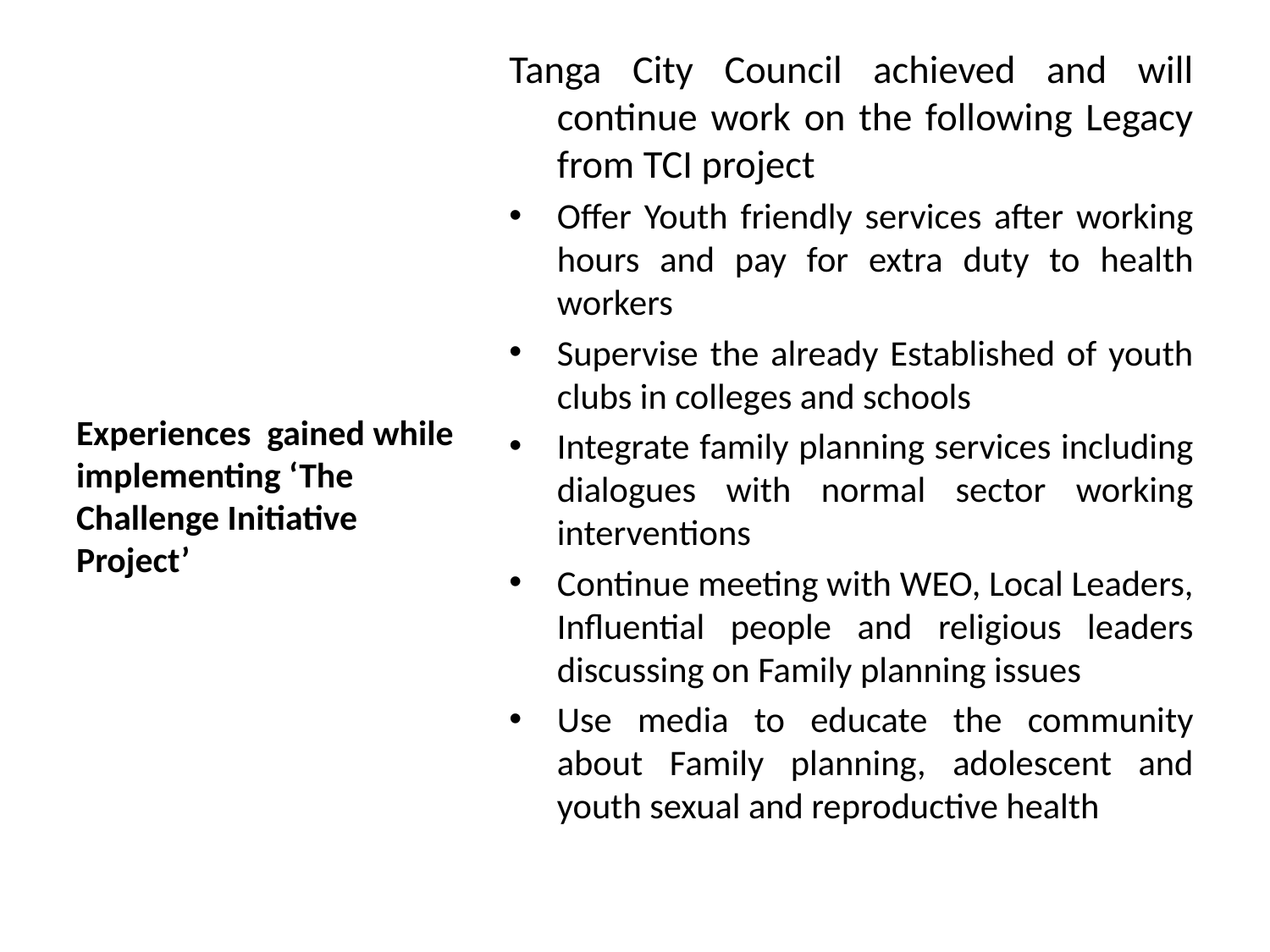

Tanga City Council achieved and will continue work on the following Legacy from TCI project
Offer Youth friendly services after working hours and pay for extra duty to health workers
Supervise the already Established of youth clubs in colleges and schools
Integrate family planning services including dialogues with normal sector working interventions
Continue meeting with WEO, Local Leaders, Influential people and religious leaders discussing on Family planning issues
Use media to educate the community about Family planning, adolescent and youth sexual and reproductive health

# Experiences  gained while implementing ‘The Challenge Initiative Project’